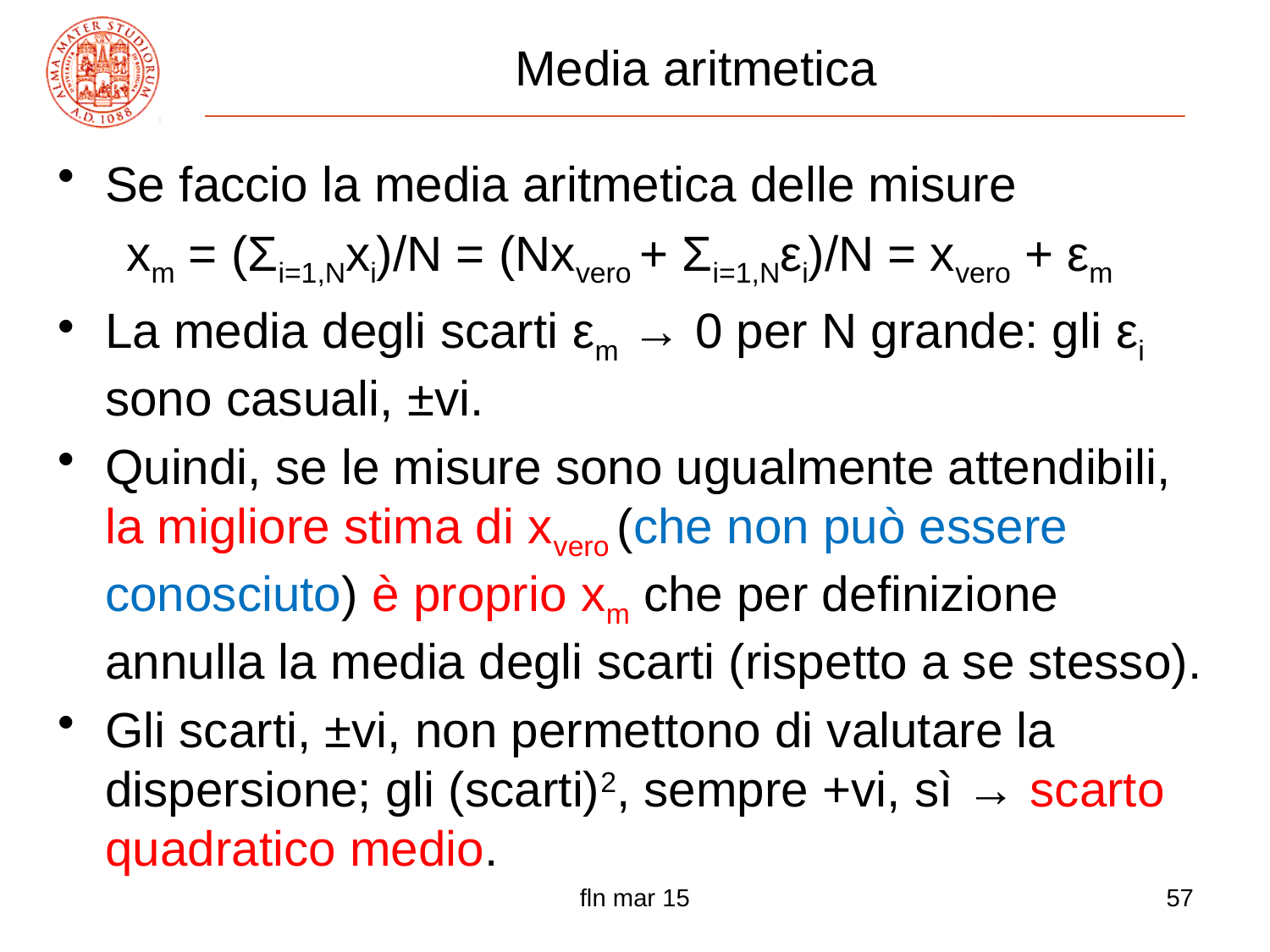

# Media aritmetica
Se faccio la media aritmetica delle misure
     xm = (Σi=1,Nxi)/N = (Nxvero + Σi=1,Nεi)/N = xvero + εm
La media degli scarti εm → 0 per N grande: gli εi sono casuali, ±vi.
Quindi, se le misure sono ugualmente attendibili, la migliore stima di xvero (che non può essere conosciuto) è proprio xm che per definizione annulla la media degli scarti (rispetto a se stesso).
Gli scarti, ±vi, non permettono di valutare la dispersione; gli (scarti)2, sempre +vi, sì → scarto quadratico medio.
fln mar 15
57